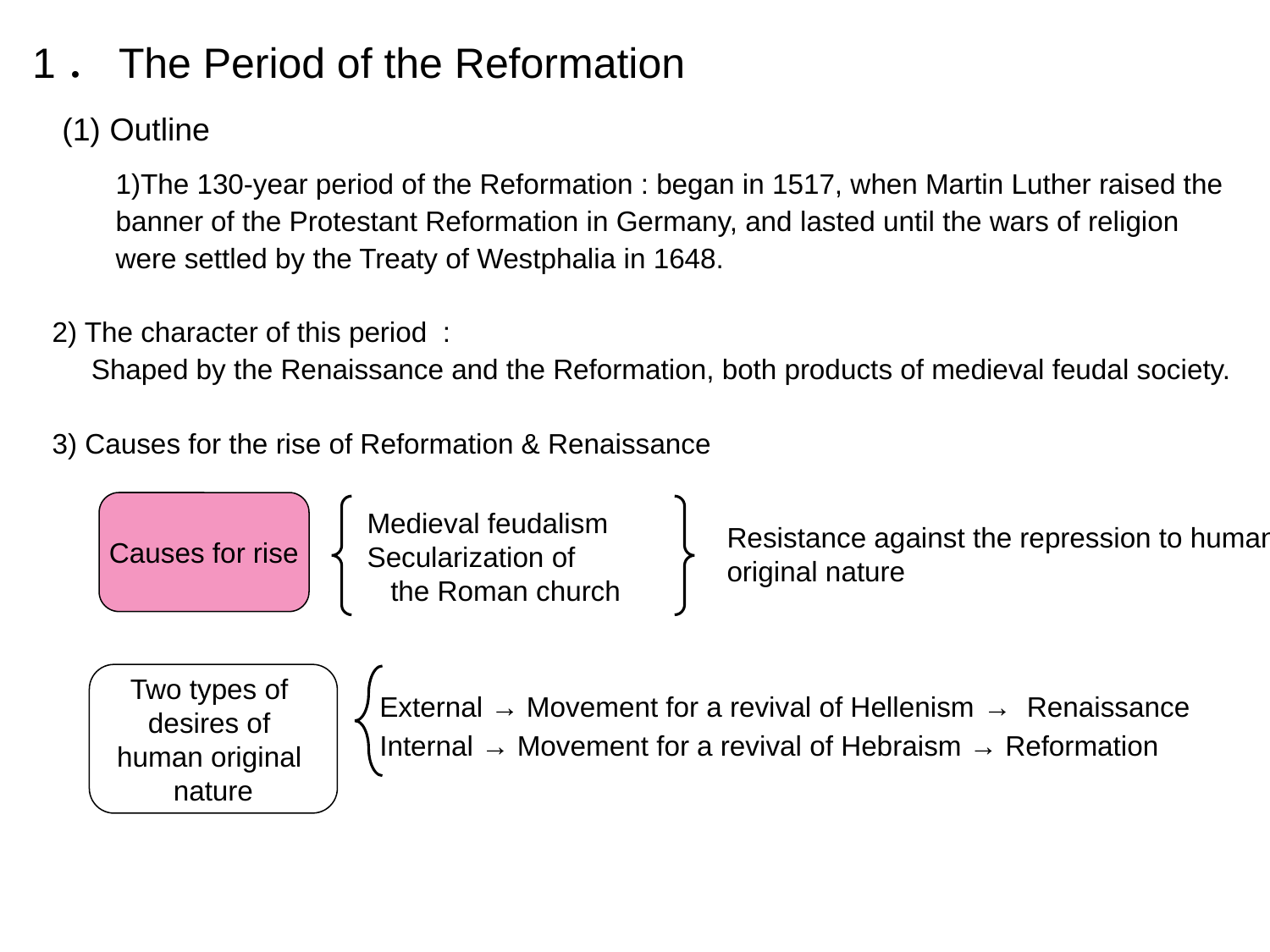

1．The Period of the Reformation
(1) Outline
1)The 130-year period of the Reformation : began in 1517, when Martin Luther raised the banner of the Protestant Reformation in Germany, and lasted until the wars of religion were settled by the Treaty of Westphalia in 1648.

2) The character of this period  :
     Shaped by the Renaissance and the Reformation, both products of medieval feudal society.

3) Causes for the rise of Reformation & Renaissance
Causes for rise

Medieval feudalism
Secularization of
   the Roman church
Resistance against the repression to human original nature
Two types of
desires of
human original
nature

External → Movement for a revival of Hellenism →  Renaissance
Internal → Movement for a revival of Hebraism → Reformation